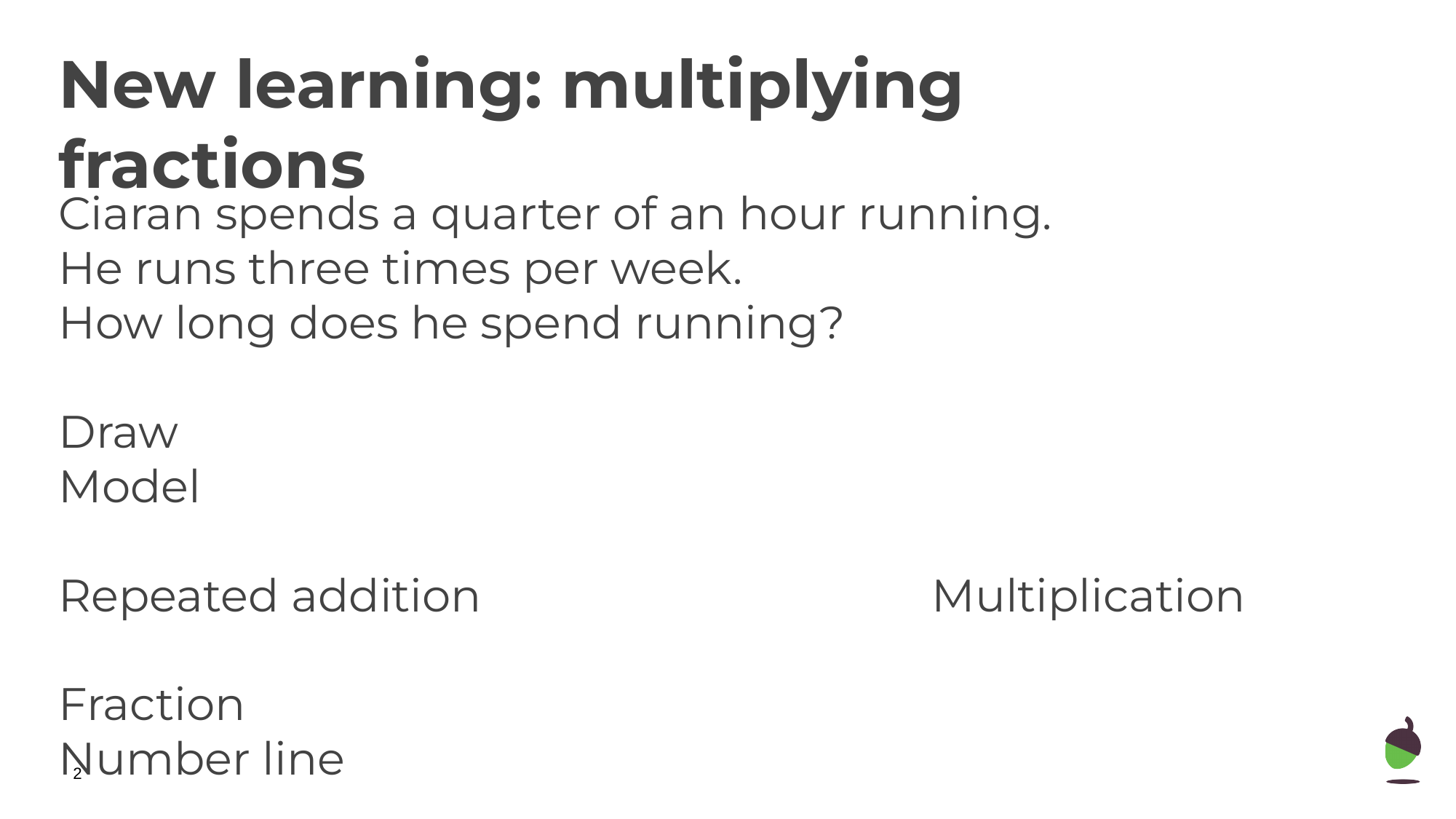

New learning: multiplying fractions

Ciaran spends a quarter of an hour running.
He runs three times per week.
How long does he spend running?

Draw											Model

Repeated addition 					Multiplication

Fraction										Number line
2